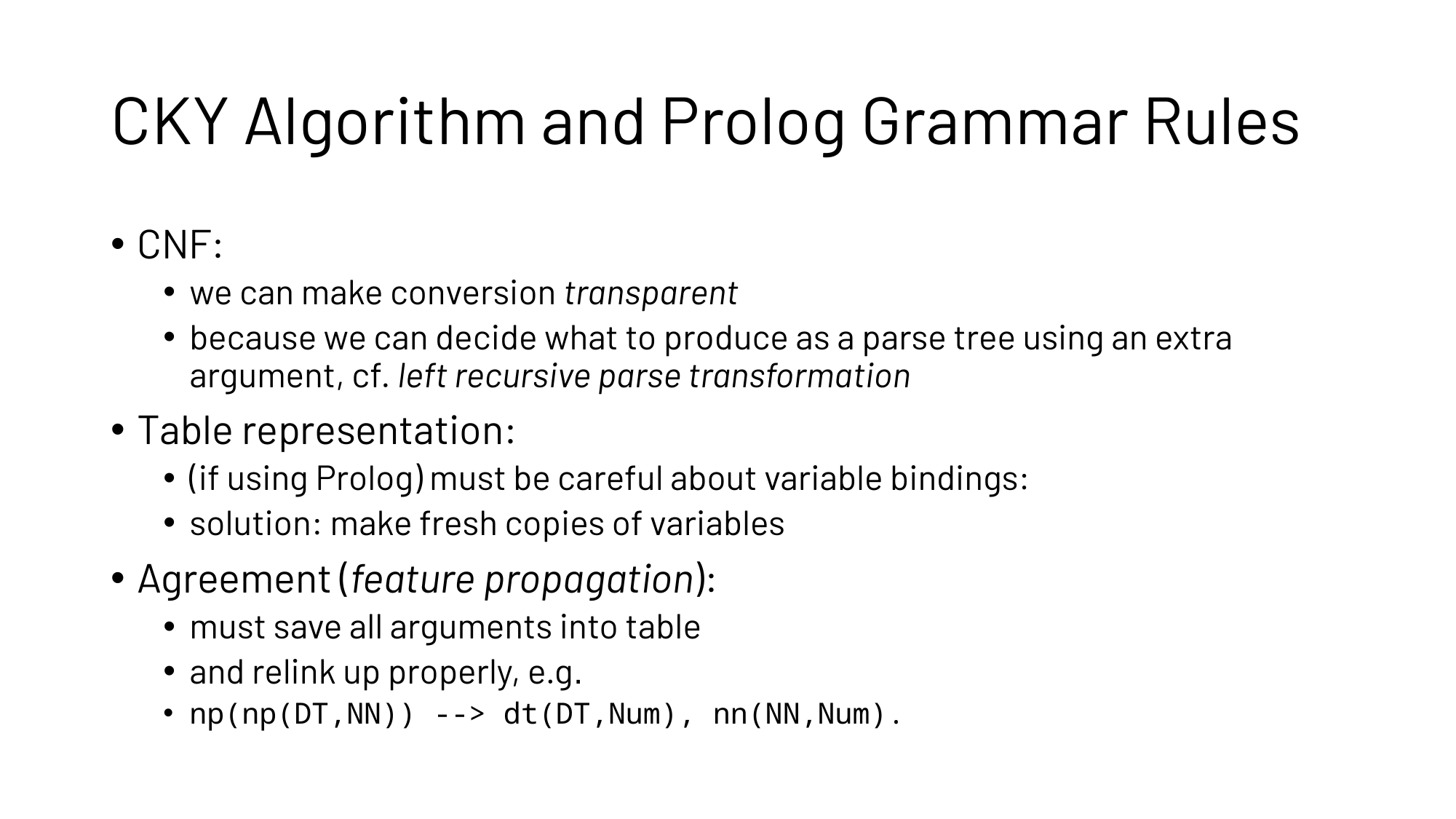

# CKY Algorithm and Prolog Grammar Rules
CNF:
we can make conversion transparent
because we can decide what to produce as a parse tree using an extra argument, cf. left recursive parse transformation
Table representation:
(if using Prolog) must be careful about variable bindings:
solution: make fresh copies of variables
Agreement (feature propagation):
must save all arguments into table
and relink up properly, e.g.
np(np(DT,NN)) --> dt(DT,Num), nn(NN,Num).